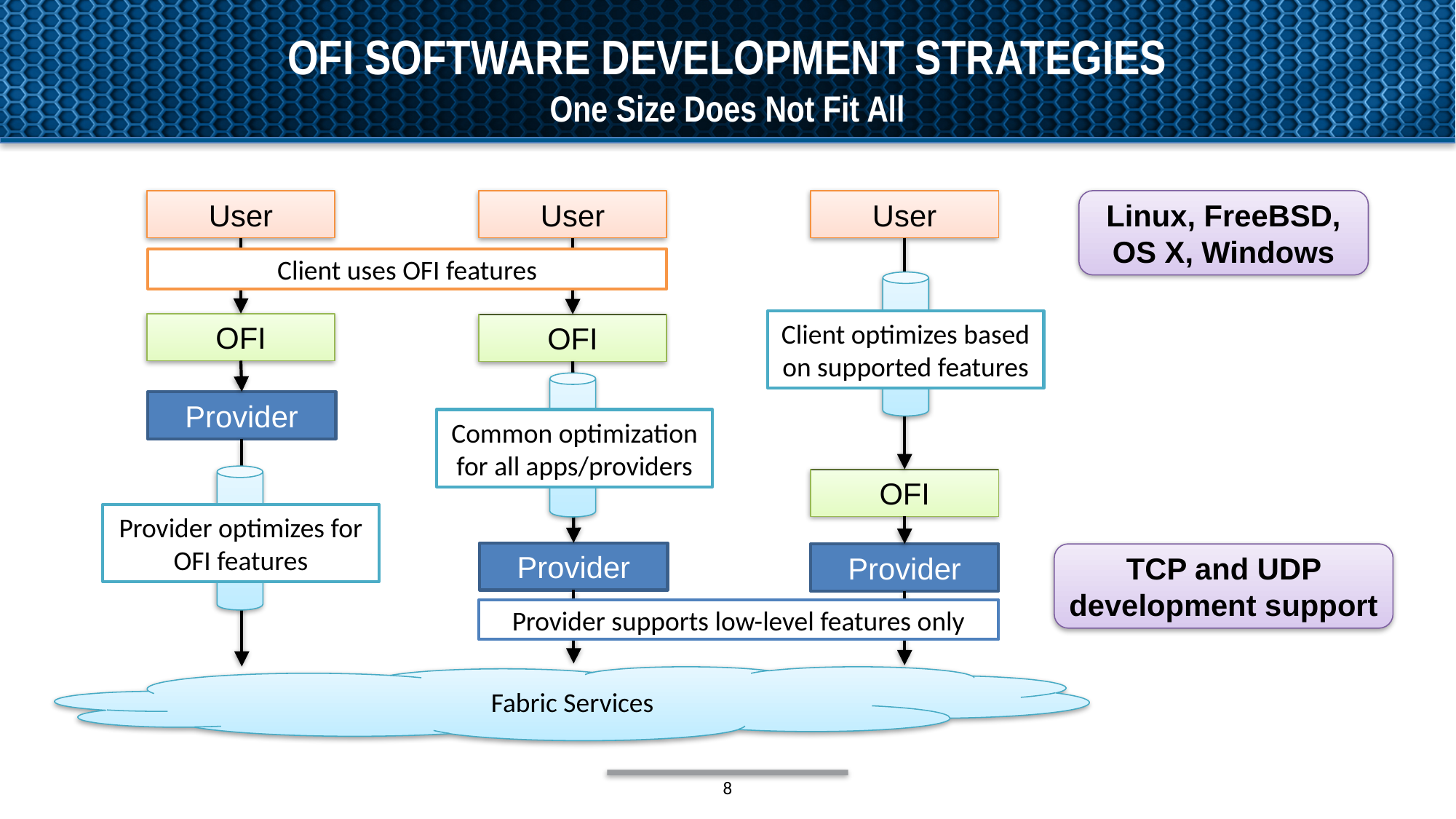

# OFI Software Development strategies
One Size Does Not Fit All
User
User
User
Linux, FreeBSD, OS X, Windows
Client uses OFI features

Client optimizes based on supported features
OFI
OFI

Provider
Common optimization for all apps/providers

OFI
Provider optimizes for OFI features
Provider
Provider
TCP and UDP development support
Provider supports low-level features only
            Fabric Services
8